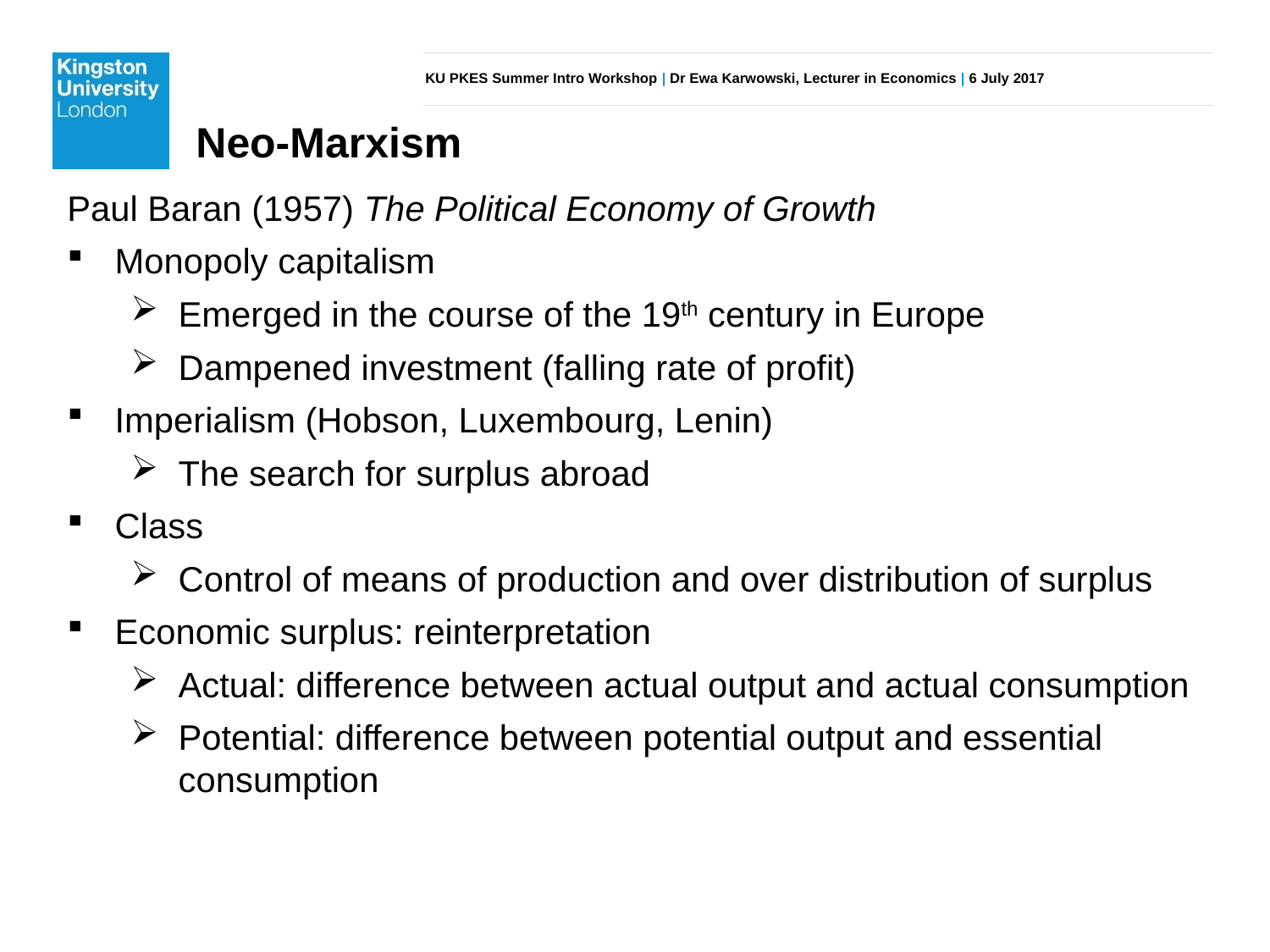

Neo-Marxism
Paul Baran (1957) The Political Economy of Growth
Monopoly capitalism
Emerged in the course of the 19th century in Europe
Dampened investment (falling rate of profit)
Imperialism (Hobson, Luxembourg, Lenin)
The search for surplus abroad
Class
Control of means of production and over distribution of surplus
Economic surplus: reinterpretation
Actual: difference between actual output and actual consumption
Potential: difference between potential output and essential consumption